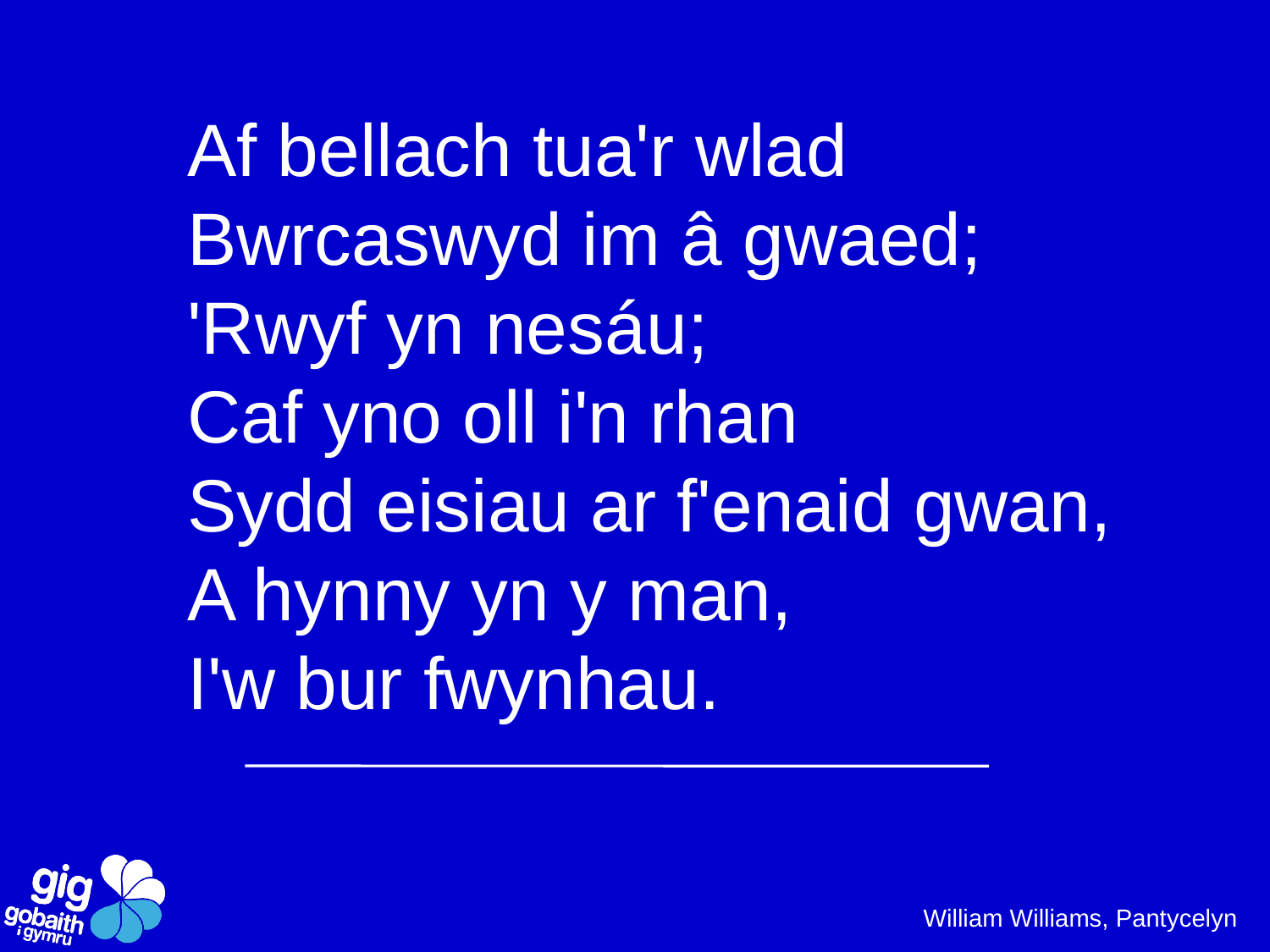

Af bellach tua'r wlad
Bwrcaswyd im â gwaed;
'Rwyf yn nesáu;
Caf yno oll i'n rhan
Sydd eisiau ar f'enaid gwan,
A hynny yn y man,
I'w bur fwynhau.
William Williams, Pantycelyn